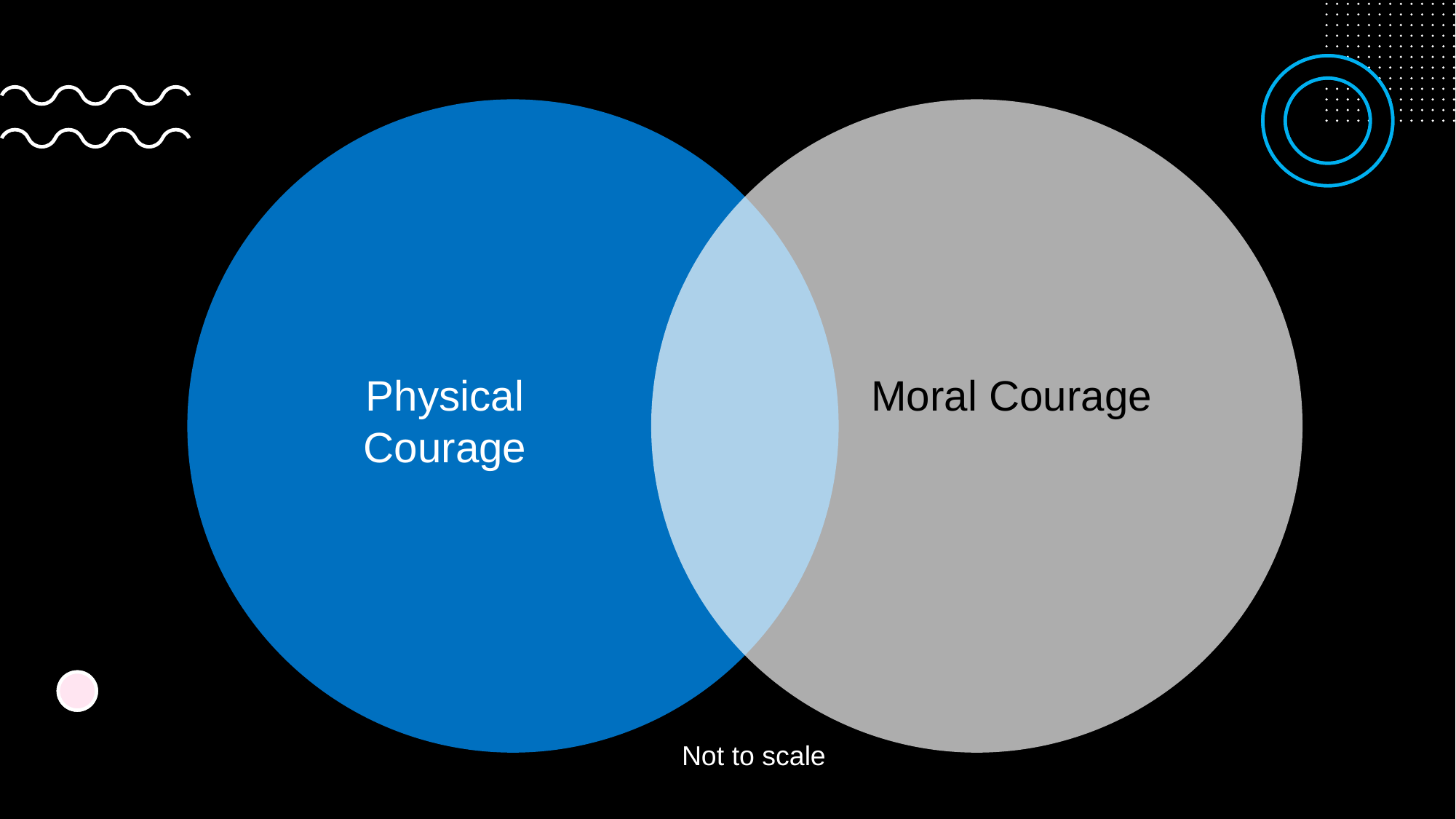

# Venn Diagram with Physical and Moral Courage (not to scale)

Physical Courage
Moral Courage
Not to scale